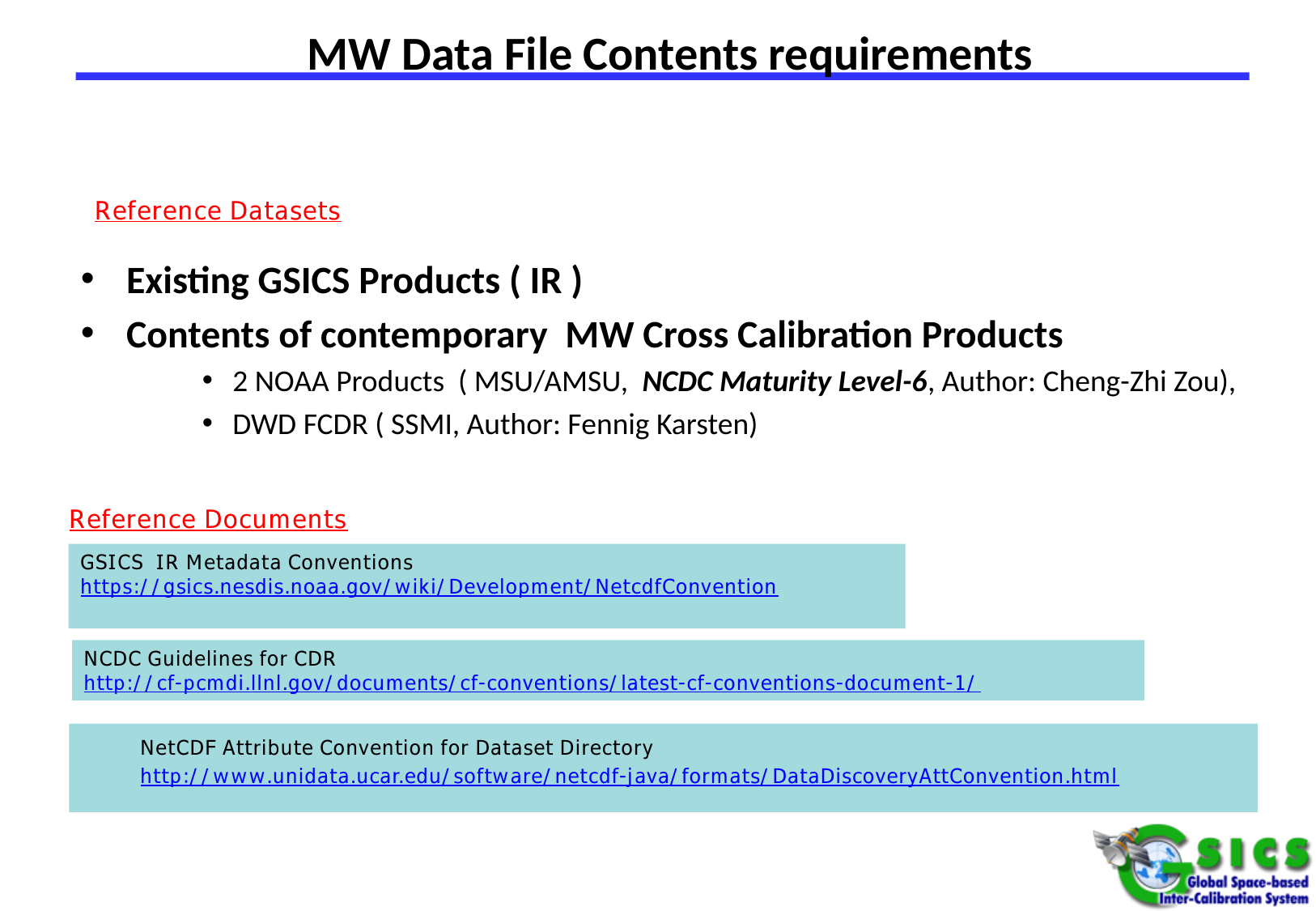

MW Data File Contents requirements
Reference Datasets
Existing GSICS Products ( IR )
Contents of contemporary  MW Cross Calibration Products
2 NOAA Products  ( MSU/AMSU,  NCDC Maturity Level-6, Author: Cheng-Zhi Zou),
DWD FCDR ( SSMI, Author: Fennig Karsten)
Reference Documents
GSICS  IR Metadata Conventions
https://gsics.nesdis.noaa.gov/wiki/Development/NetcdfConvention

NCDC Guidelines for CDR
http://cf-pcmdi.llnl.gov/documents/cf-conventions/latest-cf-conventions-document-1/
NetCDF Attribute Convention for Dataset Directory
http://www.unidata.ucar.edu/software/netcdf-java/formats/DataDiscoveryAttConvention.html